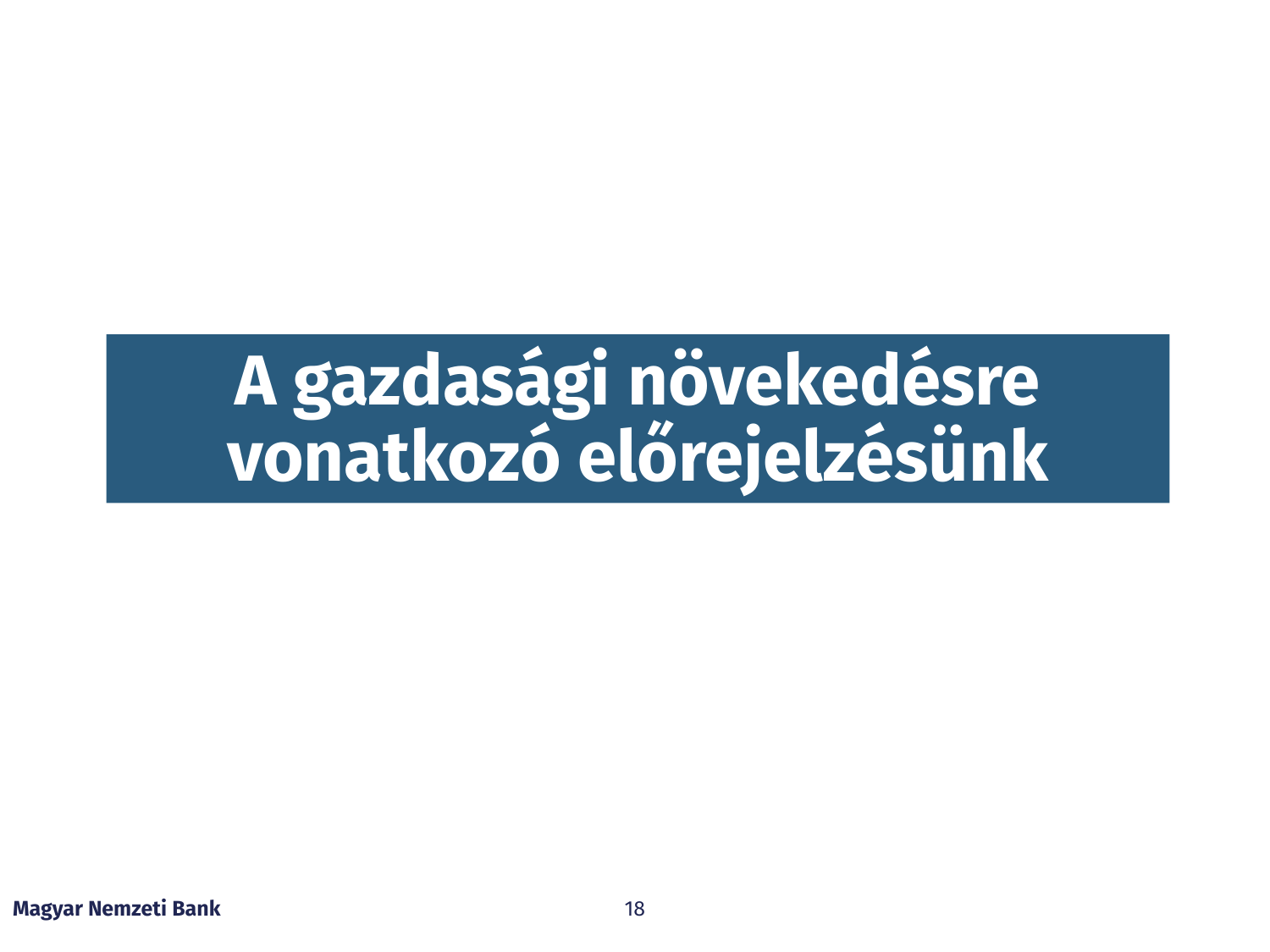

# A gazdasági növekedésre vonatkozó előrejelzésünk

Magyar Nemzeti Bank
18